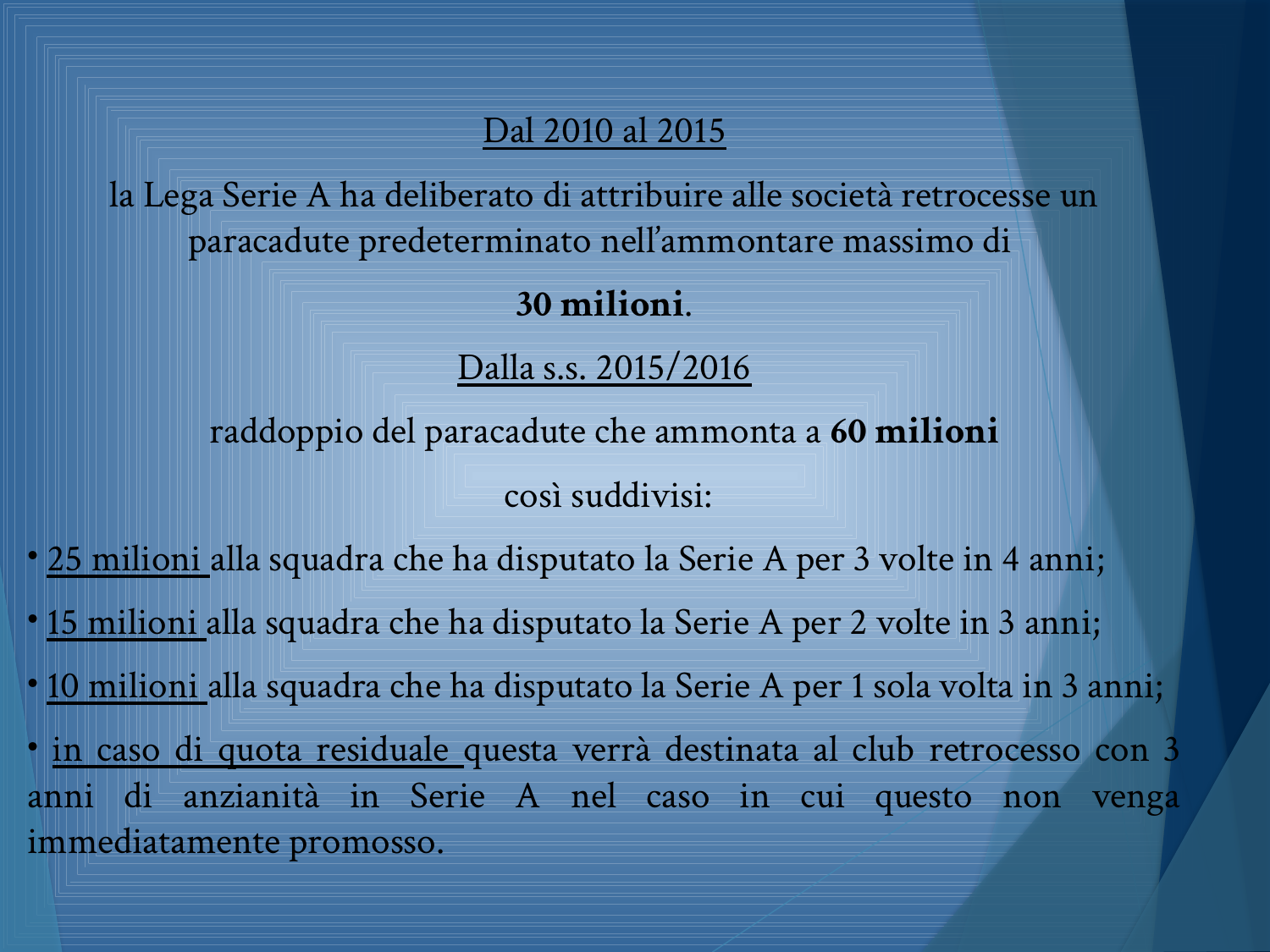

Dal 2010 al 2015
la Lega Serie A ha deliberato di attribuire alle società retrocesse un paracadute predeterminato nell’ammontare massimo di
30 milioni.
Dalla s.s. 2015/2016
raddoppio del paracadute che ammonta a 60 milioni
 così suddivisi:
 25 milioni alla squadra che ha disputato la Serie A per 3 volte in 4 anni;
 15 milioni alla squadra che ha disputato la Serie A per 2 volte in 3 anni;
 10 milioni alla squadra che ha disputato la Serie A per 1 sola volta in 3 anni;
 in caso di quota residuale questa verrà destinata al club retrocesso con 3 anni di anzianità in Serie A nel caso in cui questo non venga immediatamente promosso.